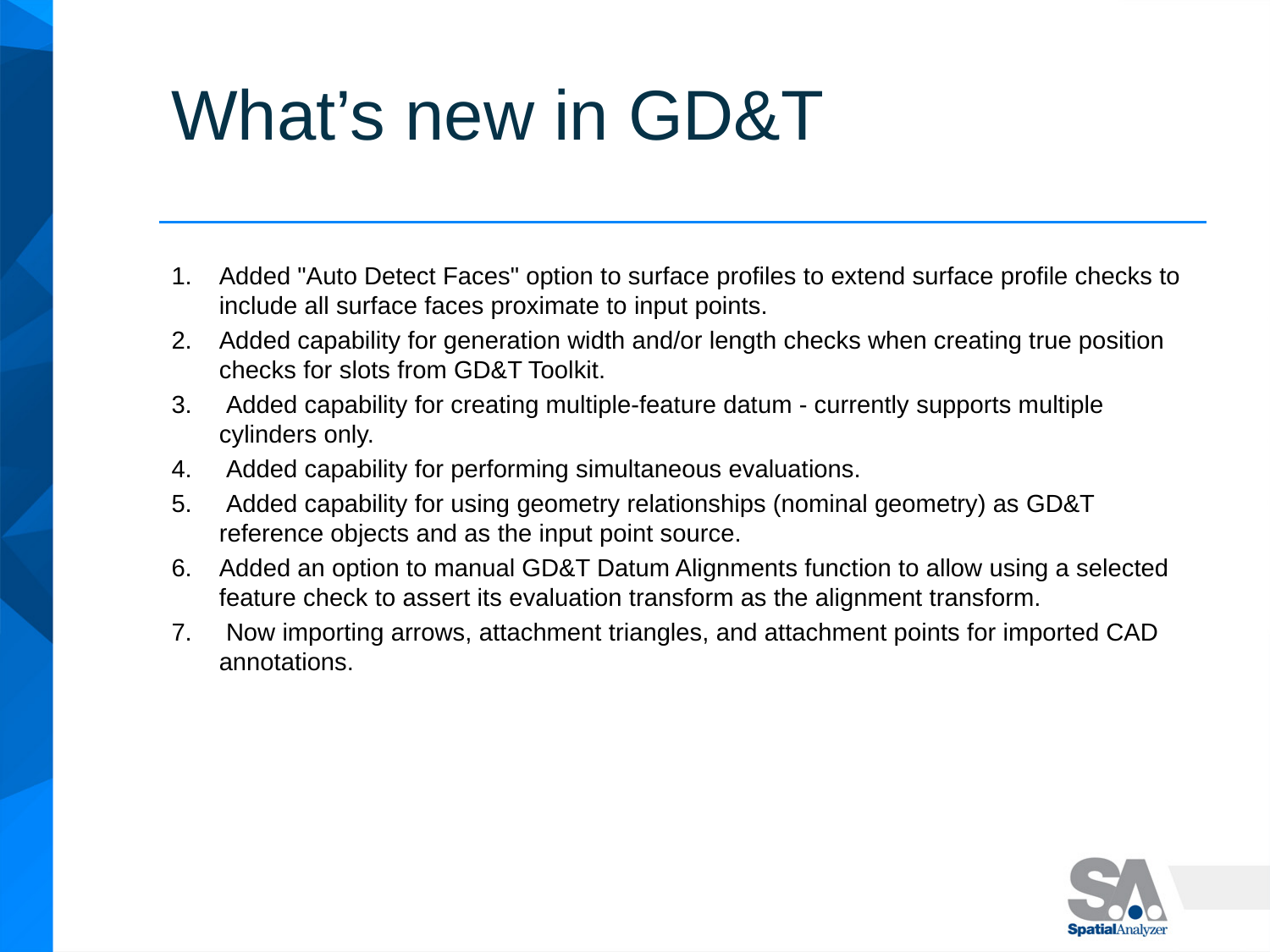

# What’s new in GD&T
Added "Auto Detect Faces" option to surface profiles to extend surface profile checks to include all surface faces proximate to input points.
Added capability for generation width and/or length checks when creating true position checks for slots from GD&T Toolkit.
 Added capability for creating multiple-feature datum - currently supports multiple cylinders only.
 Added capability for performing simultaneous evaluations.
 Added capability for using geometry relationships (nominal geometry) as GD&T reference objects and as the input point source.
Added an option to manual GD&T Datum Alignments function to allow using a selected feature check to assert its evaluation transform as the alignment transform.
 Now importing arrows, attachment triangles, and attachment points for imported CAD annotations.